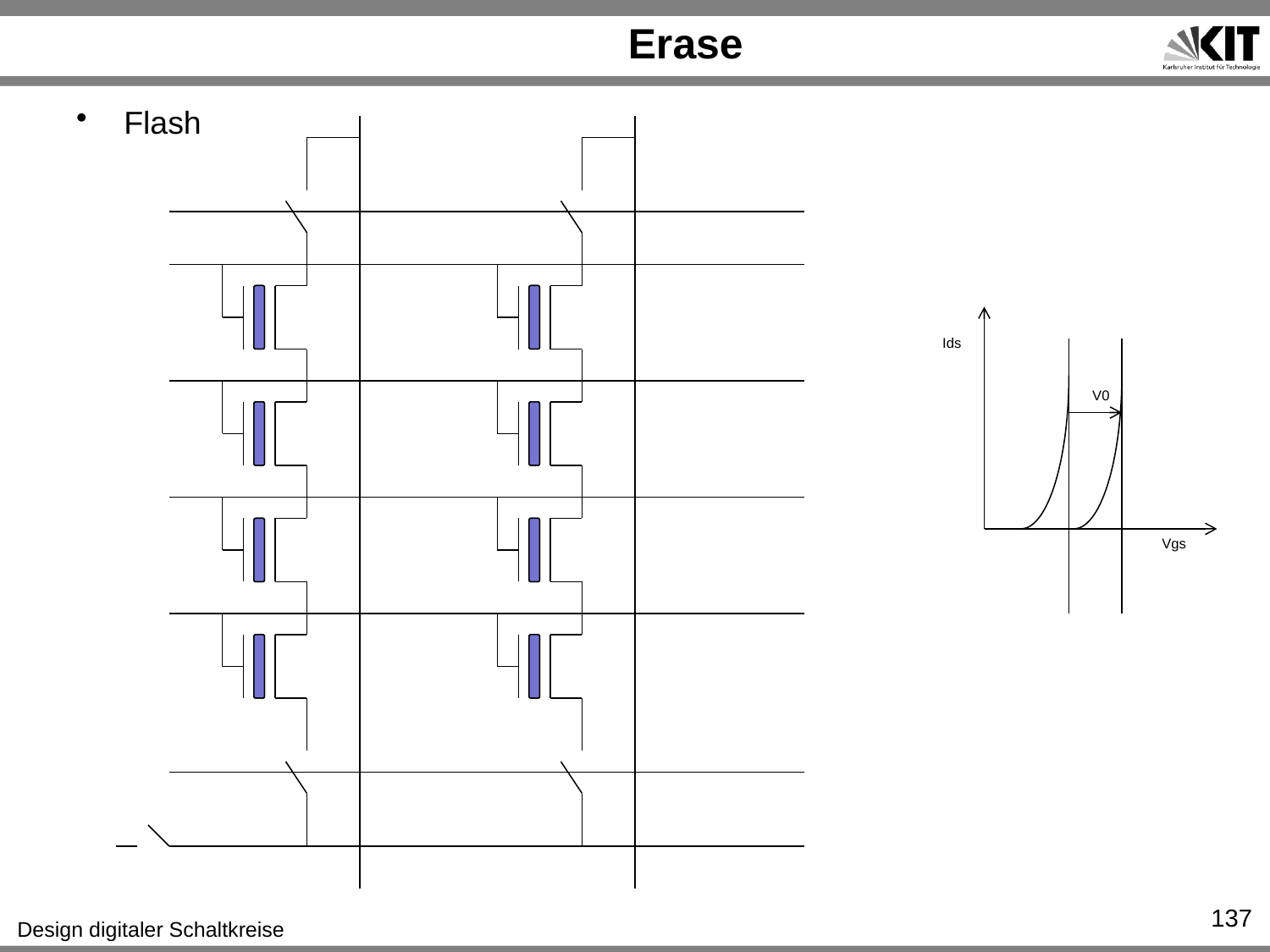

# Erase
Flash

Ids
V0

Vgs

137